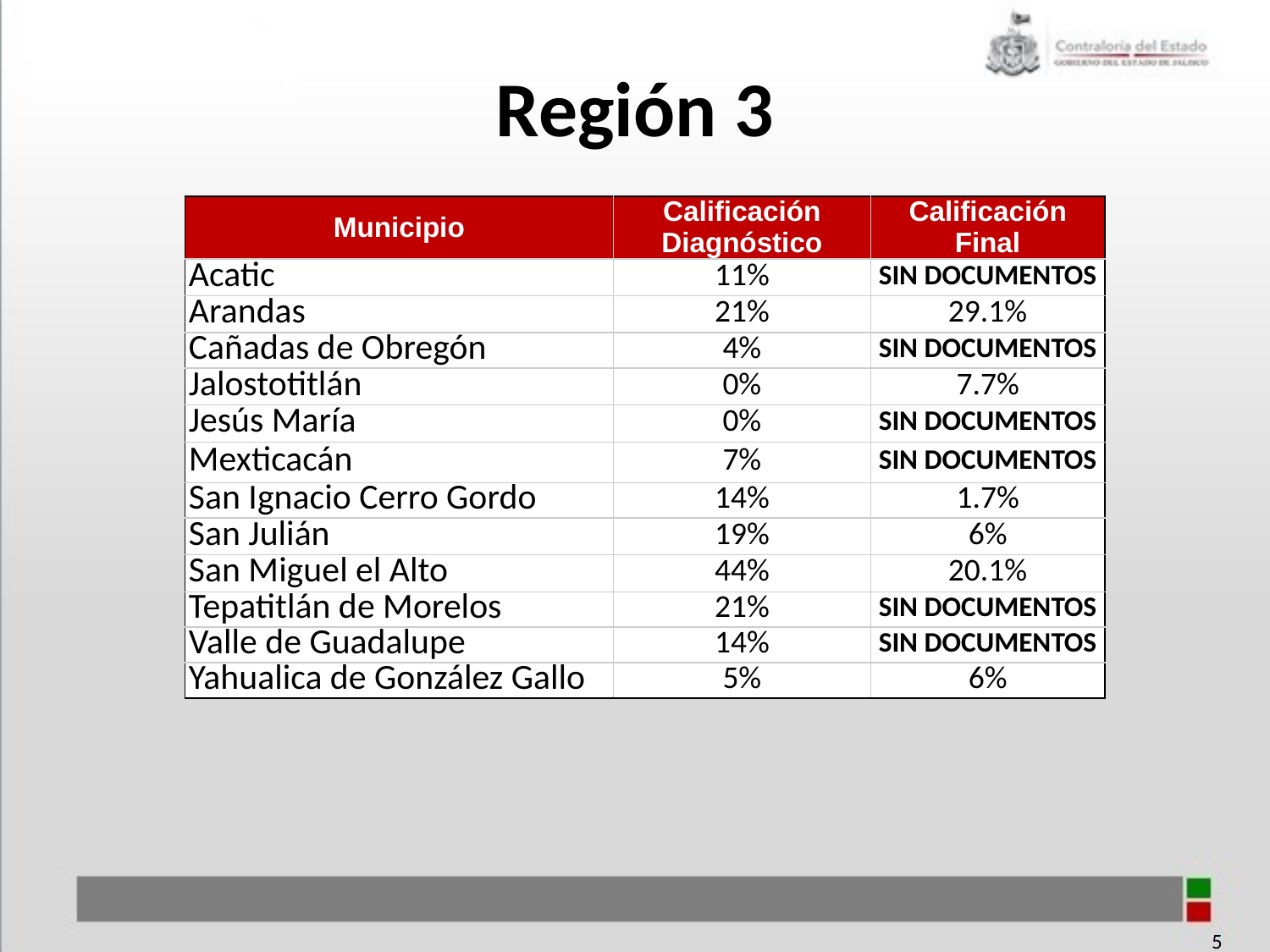

Región 3
| Municipio | Calificación Diagnóstico | Calificación Final |
| --- | --- | --- |
| Acatic | 11% | SIN DOCUMENTOS |
| Arandas | 21% | 29.1% |
| Cañadas de Obregón | 4% | SIN DOCUMENTOS |
| Jalostotitlán | 0% | 7.7% |
| Jesús María | 0% | SIN DOCUMENTOS |
| Mexticacán | 7% | SIN DOCUMENTOS |
| San Ignacio Cerro Gordo | 14% | 1.7% |
| San Julián | 19% | 6% |
| San Miguel el Alto | 44% | 20.1% |
| Tepatitlán de Morelos | 21% | SIN DOCUMENTOS |
| Valle de Guadalupe | 14% | SIN DOCUMENTOS |
| Yahualica de González Gallo | 5% | 6% |
5